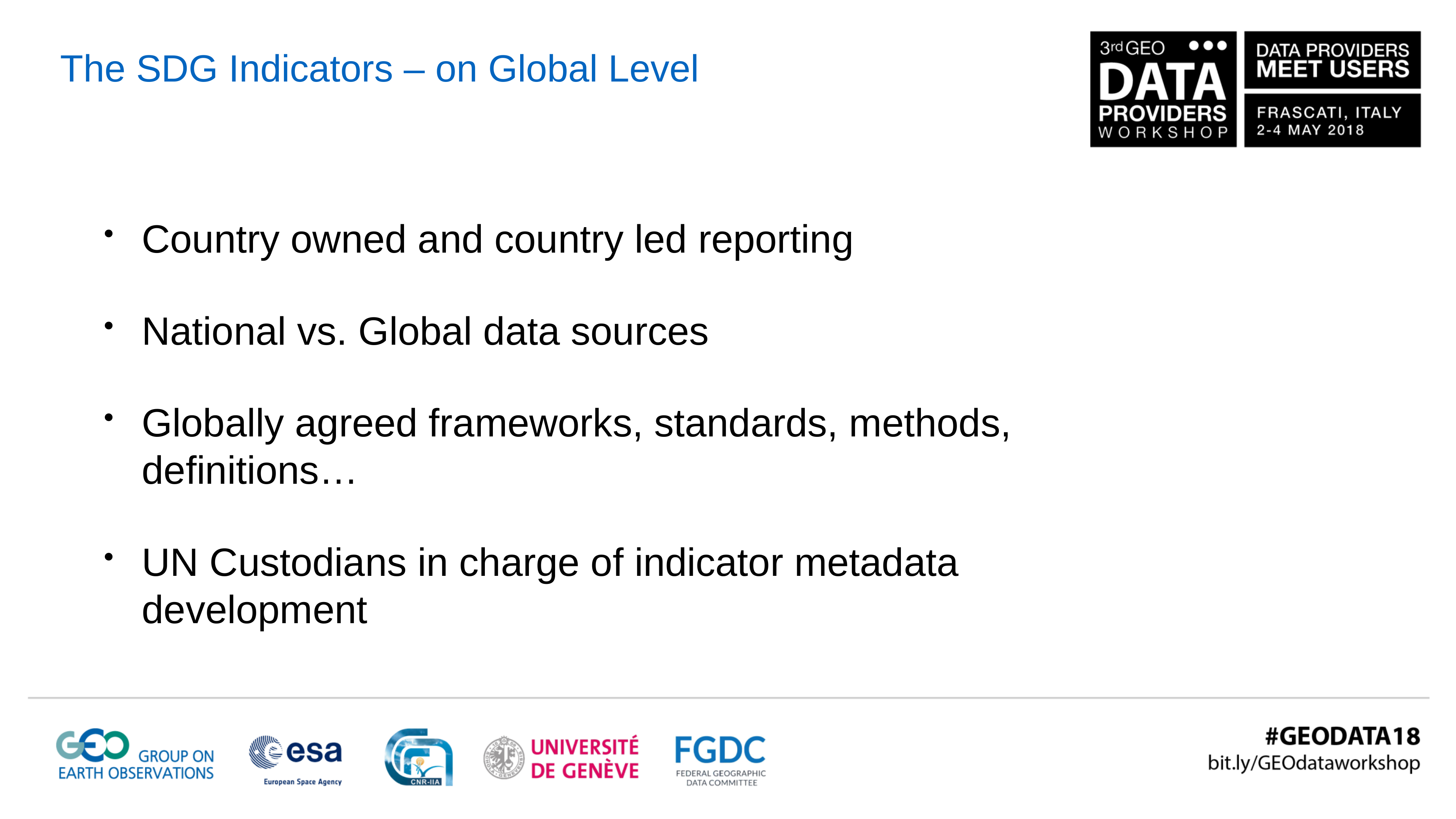

The SDG Indicators – on Global Level

Country owned and country led reporting
National vs. Global data sources
Globally agreed frameworks, standards, methods, definitions…
UN Custodians in charge of indicator metadata development